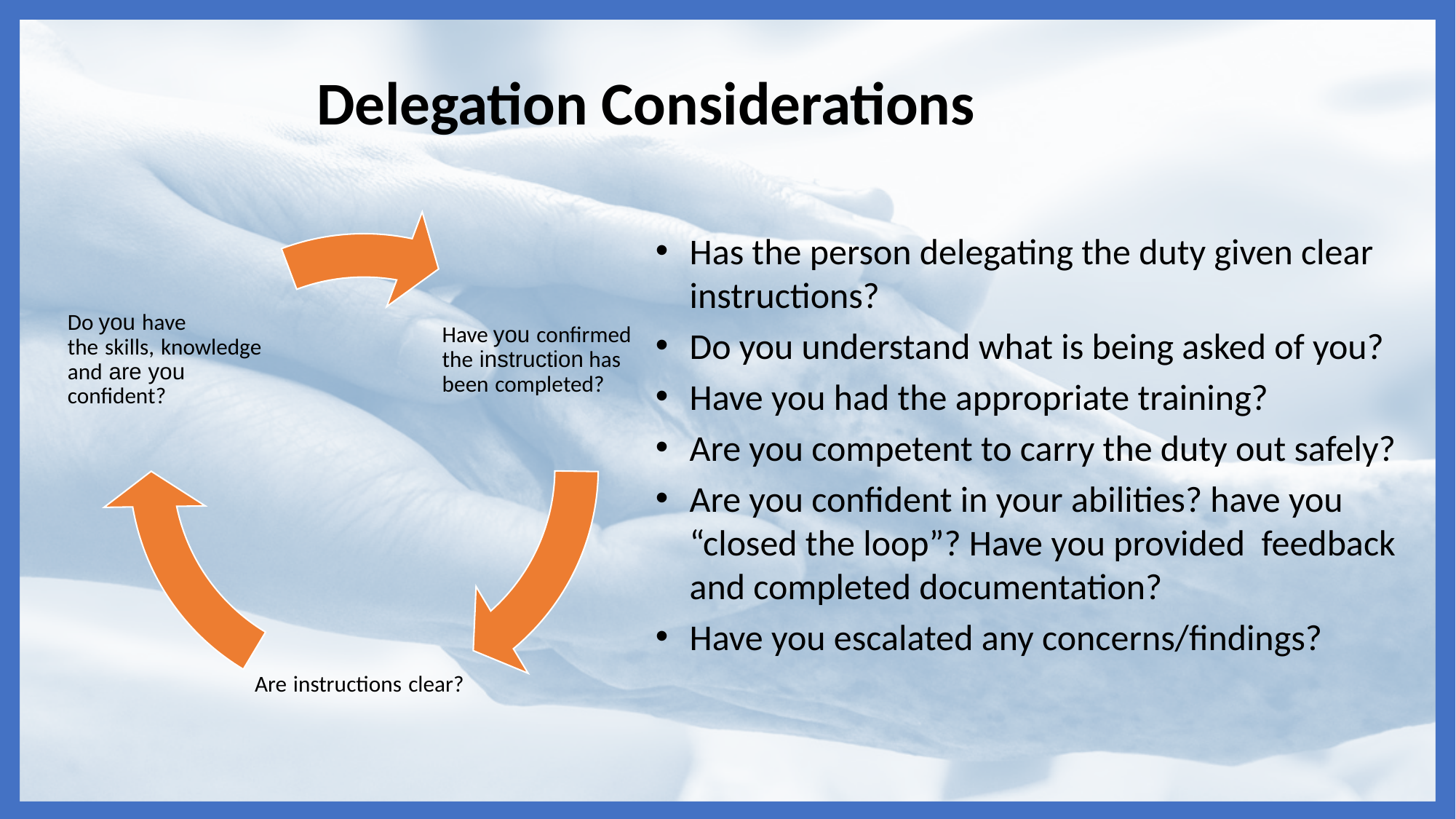

# Delegation Considerations
Have you confirmed the instruction has been completed?
Are instructions clear?
Do you have the skills, knowledge and are you confident?
Has the person delegating the duty given clear instructions?
Do you understand what is being asked of you?
Have you had the appropriate training?
Are you competent to carry the duty out safely?
Are you confident in your abilities? have you “closed the loop”? Have you provided  feedback and completed documentation?
Have you escalated any concerns/findings?